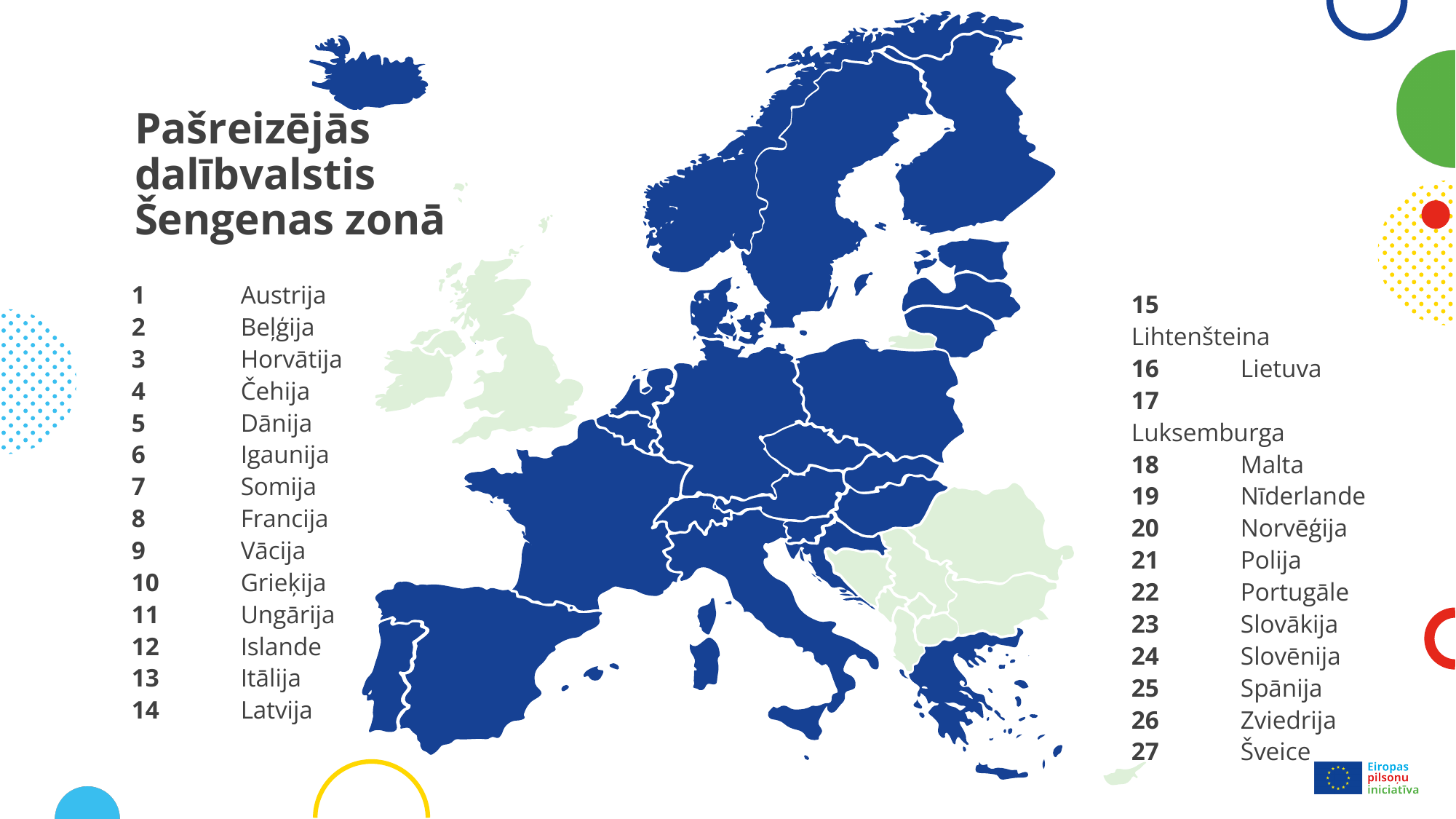

12
7
20
26
6
14
5
16
19
21
9
2
4
17
23
1
15
11
27
8
24
3
13
25
22
10
18
# Pašreizējās dalībvalstis Šengenas zonā

1	Austrija
2	Beļģija
3	Horvātija
4	Čehija
5	Dānija
6	Igaunija
7	Somija
8	Francija
9	Vācija
10	Grieķija
11	Ungārija
12	Islande
13	Itālija
14	Latvija

15	Lihtenšteina
16	Lietuva
17	Luksemburga
18	Malta
19	Nīderlande
20	Norvēģija
21	Polija
22	Portugāle
23	Slovākija
24	Slovēnija
25	Spānija
26	Zviedrija
27	Šveice